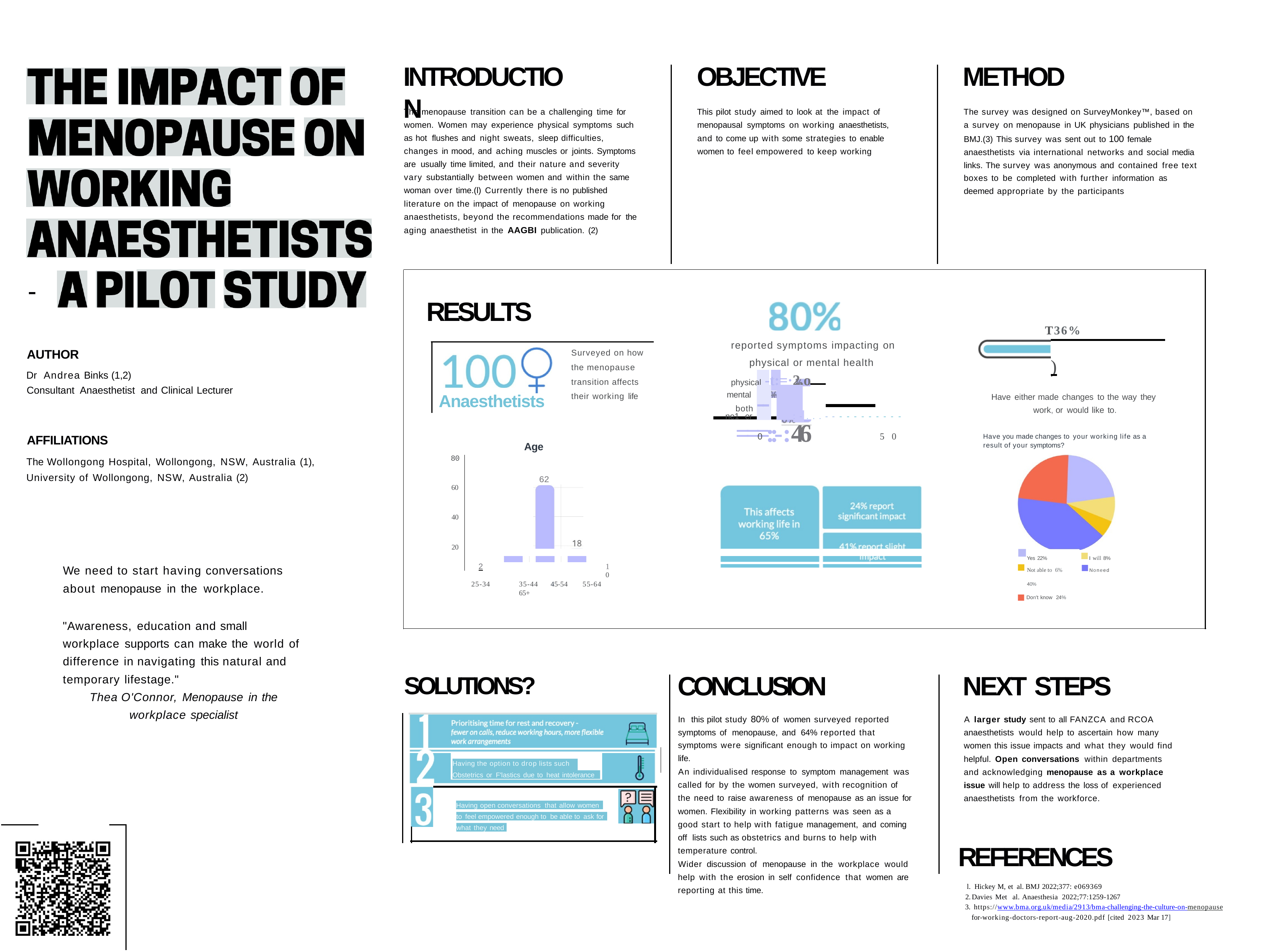

# INTRODUCTION
OBJECTIVE
This pilot study aimed to look at the impact of menopausal symptoms on working anaesthetists, and to come up with some strategies to enable women to feel empowered to keep working
METHOD
The survey was designed on SurveyMonkey™, based on a survey on menopause in UK physicians published in the BMJ.(3) This survey was sent out to 100 female anaesthetists via international networks and social media links. The survey was anonymous and contained free text boxes to be completed with further information as deemed appropriate by the participants
The menopause transition can be a challenging time for women. Women may experience physical symptoms such as hot flushes and night sweats, sleep difficulties, changes in mood, and aching muscles or joints. Symptoms are usually time limited, and their nature and severity vary substantially between women and within the same woman over time.(l) Currently there is no published literature on the impact of menopause on working anaesthetists, beyond the recommendations made for the aging anaesthetist in the AAGBI publication. (2)
-
RESULTS
T36%
	)
Have either made changes to the way they work, or would like to.
reported symptoms impacting on physical or mental health
physical -t:=·2.o
AUTHOR
Dr Andrea Binks (1,2)
Consultant Anaesthetist and Clinical Lecturer
Surveyed on how the menopause transition affects their working life

both --===::-:46
mental
Anaesthetists
ne1 er	:-...-----------

0	50
Have you made changes to your working life as a result of your symptoms?
AFFILIATIONS
The Wollongong Hospital, Wollongong, NSW, Australia (1), University of Wollongong, NSW, Australia (2)
Age
80
62
60

40

20
Yes 22%	■I will 8%
Not able to 6%	■Noneed 40%
Don't know 24%
We need to start having conversations about menopause in the workplace.
	2
1
0
25-34	35-44	45-54	55-64	65+
"Awareness, education and small workplace supports can make the world of difference in navigating this natural and temporary lifestage."
Thea O'Connor, Menopause in the workplace specialist
CONCLUSION
In this pilot study 80% of women surveyed reported symptoms of menopause, and 64% reported that symptoms were significant enough to impact on working life.
An individualised response to symptom management was called for by the women surveyed, with recognition of  the need to raise awareness of menopause as an issue for women. Flexibility in working patterns was seen as a good start to help with fatigue management, and coming off lists such as obstetrics and burns to help with temperature control.
Wider discussion of menopause in the workplace would help with the erosion in self confidence that women are reporting at this time.
NEXT STEPS
A larger study sent to all FANZCA and RCOA anaesthetists would help to ascertain how many women this issue impacts and what they would find helpful. Open conversations within departments and acknowledging menopause as a workplace issue will help to address the loss of experienced anaesthetists from the workforce.
SOLUTIONS?
Having the option to drop lists such as
Obstetrics or F'lastics due to heat intolerance
Having open conversations that allow women
to feel empowered enough to be able to ask for
what they need
REFERENCES
l. Hickey M, et al. BMJ 2022;377: e069369
Davies Met al. Anaesthesia 2022;77:1259-1267
https://www.bma.org.uk/media/2913/bma-challenging-the-culture-on-menopause­
for-working-doctors-report-aug-2020.pdf [cited 2023 Mar 17]